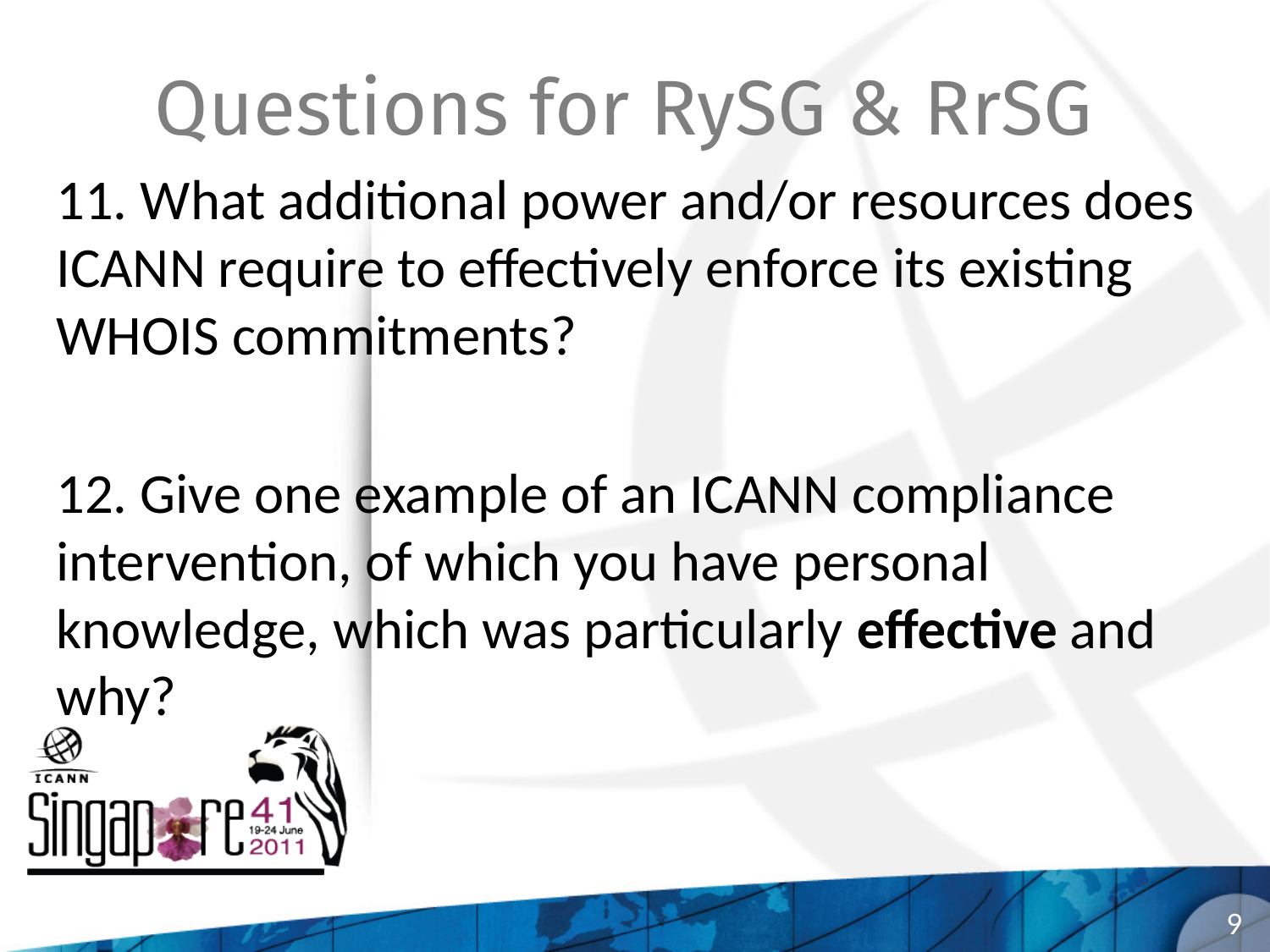

# Questions for RySG & RrSG
11. What additional power and/or resources does ICANN require to effectively enforce its existing WHOIS commitments?

12. Give one example of an ICANN compliance intervention, of which you have personal knowledge, which was particularly effective and why?

9